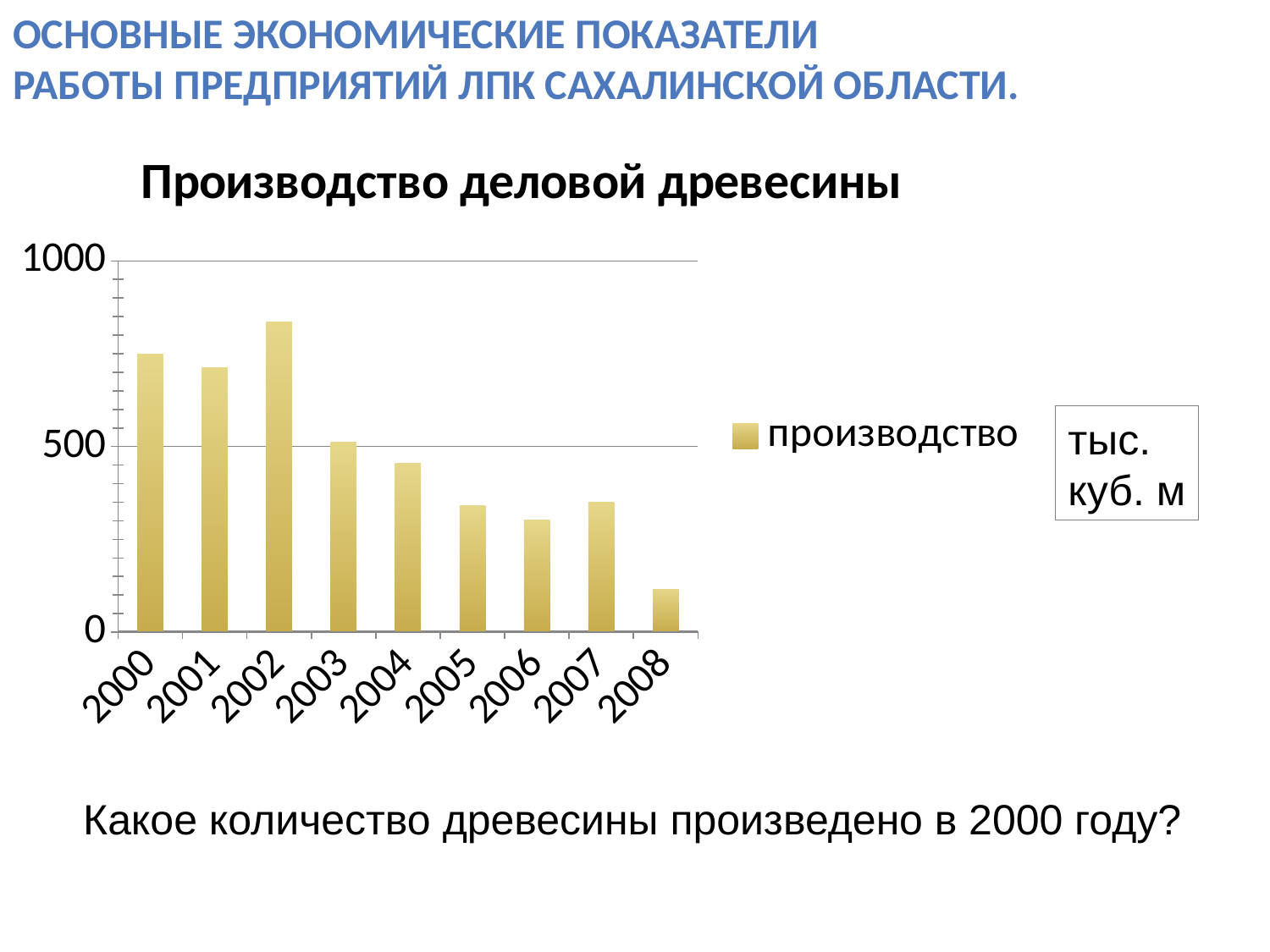

ОСНОВНЫЕ ЭКОНОМИЧЕСКИЕ ПОКАЗАТЕЛИ
РАБОТЫ ПРЕДПРИЯТИЙ ЛПК САХАЛИНСКОЙ ОБЛАСТИ.

### Chart: Производство деловой древесины

| Category | производство |
|---|---|
| 2000 | 749.0 |
| 2001 | 713.0 |
| 2002 | 836.0 |
| 2003 | 511.0 |
| 2004 | 454.0 |
| 2005 | 340.0 |
| 2006 | 302.0 |
| 2007 | 351.0 |
| 2008 | 116.0 |
тыс.
куб. м
Какое количество древесины произведено в 2000 году?